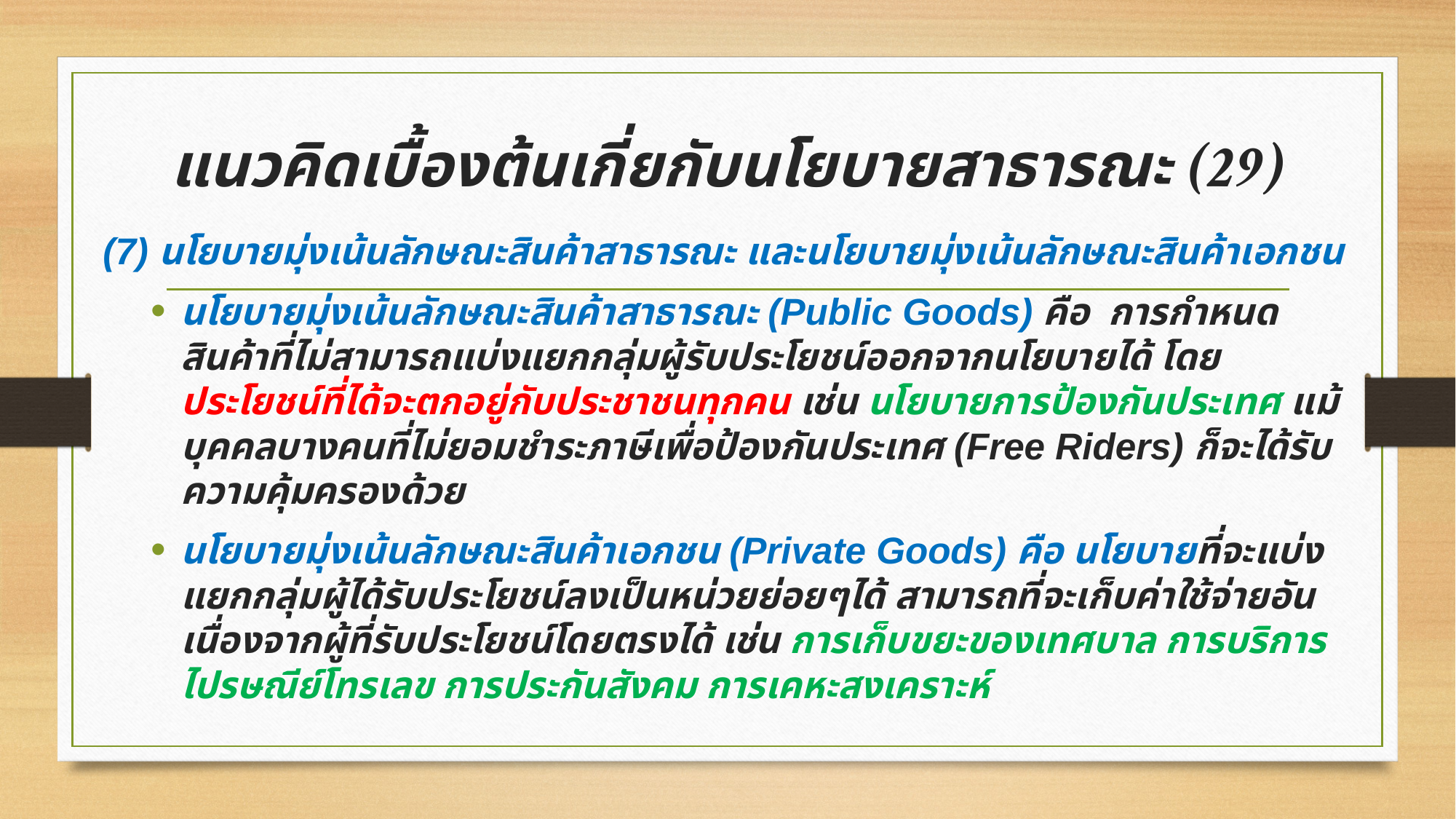

# แนวคิดเบื้องต้นเกี่ยกับนโยบายสาธารณะ (29)
(7) นโยบายมุ่งเน้นลักษณะสินค้าสาธารณะ และนโยบายมุ่งเน้นลักษณะสินค้าเอกชน
นโยบายมุ่งเน้นลักษณะสินค้าสาธารณะ (Public Goods) คือ  การกำหนดสินค้าที่ไม่สามารถแบ่งแยกกลุ่มผู้รับประโยชน์ออกจากนโยบายได้ โดยประโยชน์ที่ได้จะตกอยู่กับประชาชนทุกคน เช่น นโยบายการป้องกันประเทศ แม้บุคคลบางคนที่ไม่ยอมชำระภาษีเพื่อป้องกันประเทศ (Free Riders) ก็จะได้รับความคุ้มครองด้วย
นโยบายมุ่งเน้นลักษณะสินค้าเอกชน (Private Goods) คือ นโยบายที่จะแบ่งแยกกลุ่มผู้ได้รับประโยชน์ลงเป็นหน่วยย่อยๆได้ สามารถที่จะเก็บค่าใช้จ่ายอันเนื่องจากผู้ที่รับประโยชน์โดยตรงได้ เช่น การเก็บขยะของเทศบาล การบริการไปรษณีย์โทรเลข การประกันสังคม การเคหะสงเคราะห์